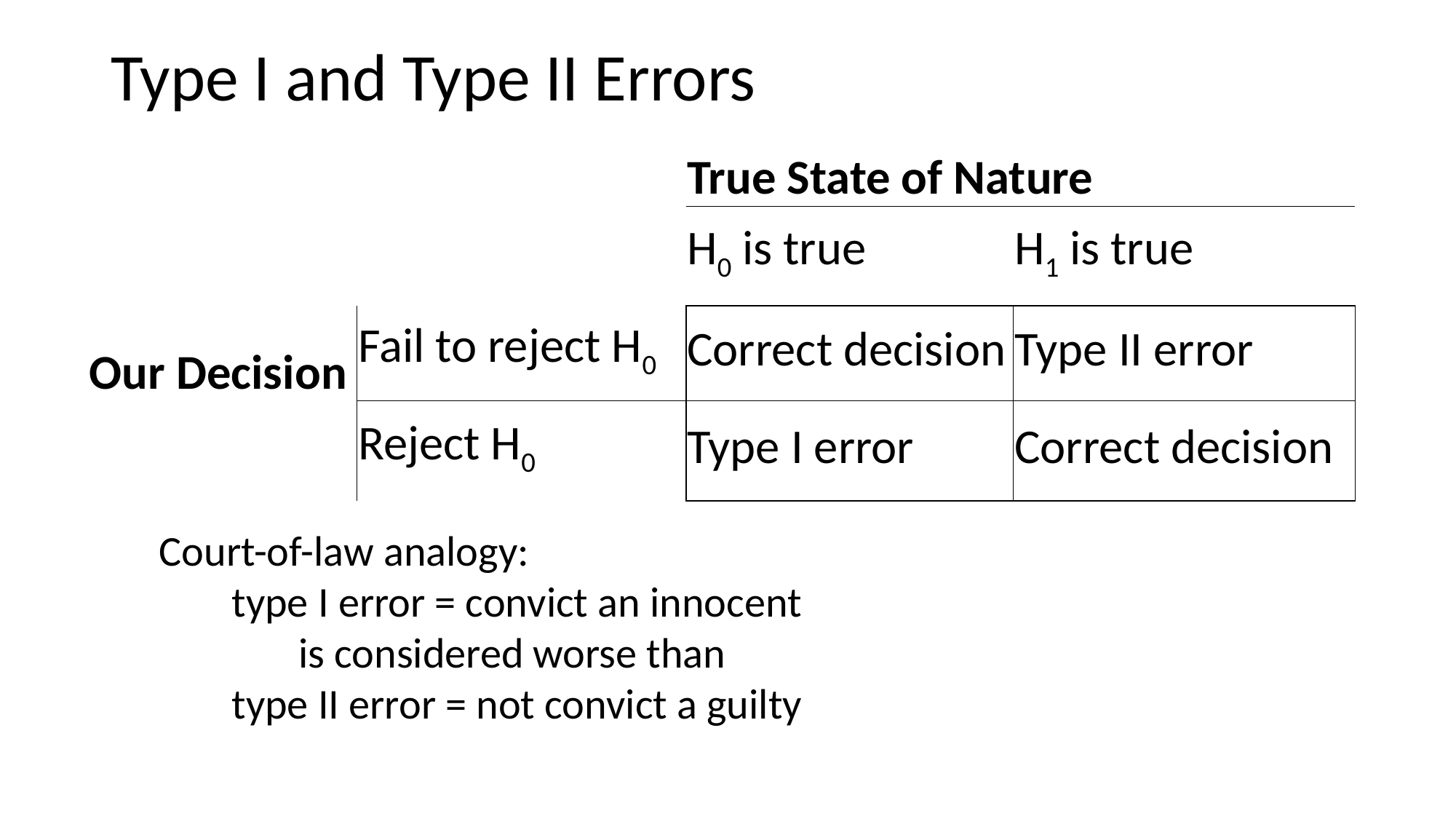

# Type I and Type II Errors
|  |  | True State of Nature |  |
| --- | --- | --- | --- |
|  |  | H0 is true | H1 is true |
| Our Decision | Fail to reject H0 | Correct decision | Type II error |
|  | Reject H0 | Type I error | Correct decision |
Court-of-law analogy:
type I error = convict an innocent
is considered worse than
type II error = not convict a guilty